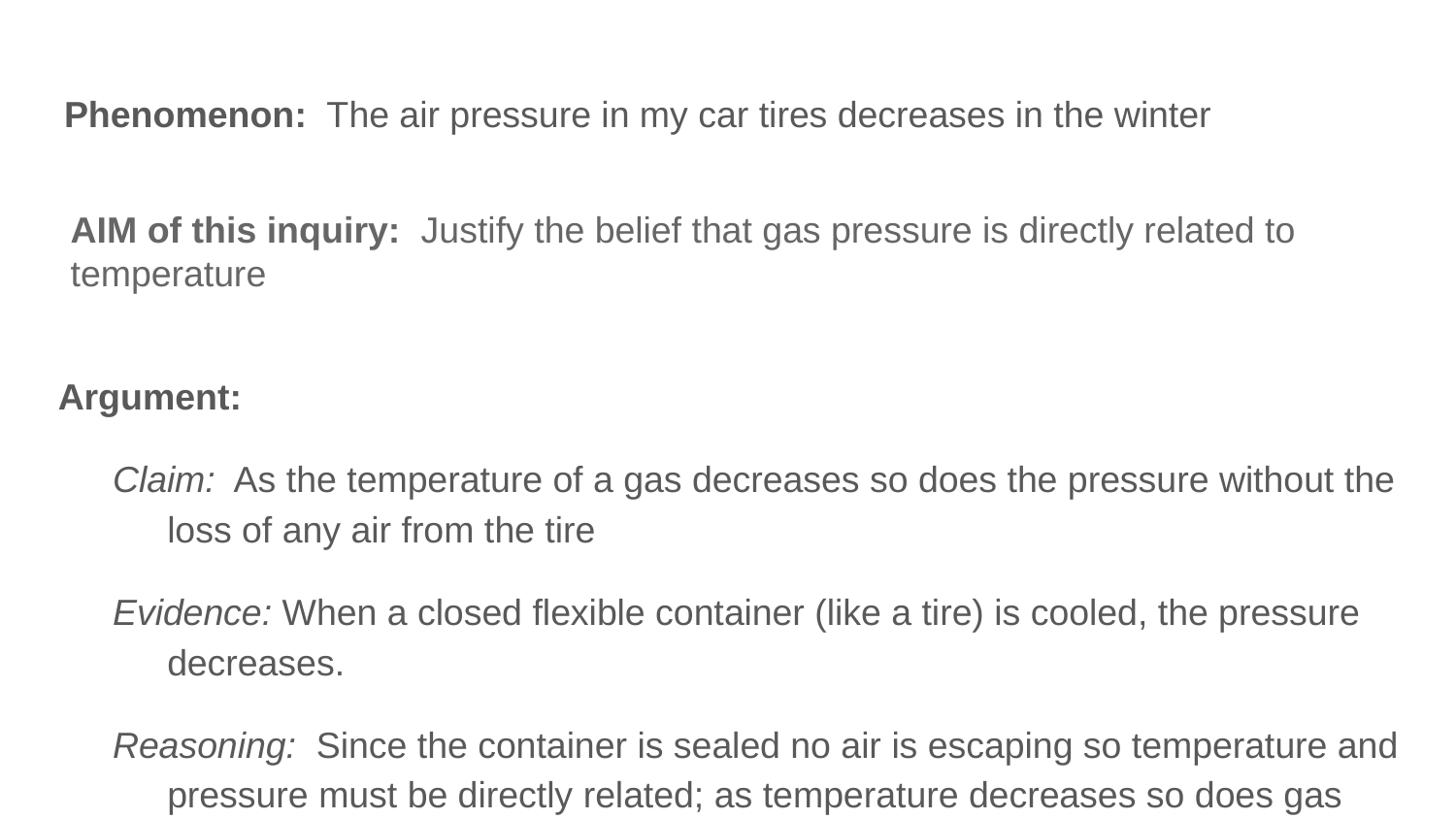

# Phenomenon:  The air pressure in my car tires decreases in the winter
AIM of this inquiry:  Justify the belief that gas pressure is directly related to temperature
Argument:
Claim:  As the temperature of a gas decreases so does the pressure without the loss of any air from the tire
Evidence: When a closed flexible container (like a tire) is cooled, the pressure decreases.
Reasoning:  Since the container is sealed no air is escaping so temperature and pressure must be directly related; as temperature decreases so does gas pressure resulting in the tire deflating in cold temperatures.